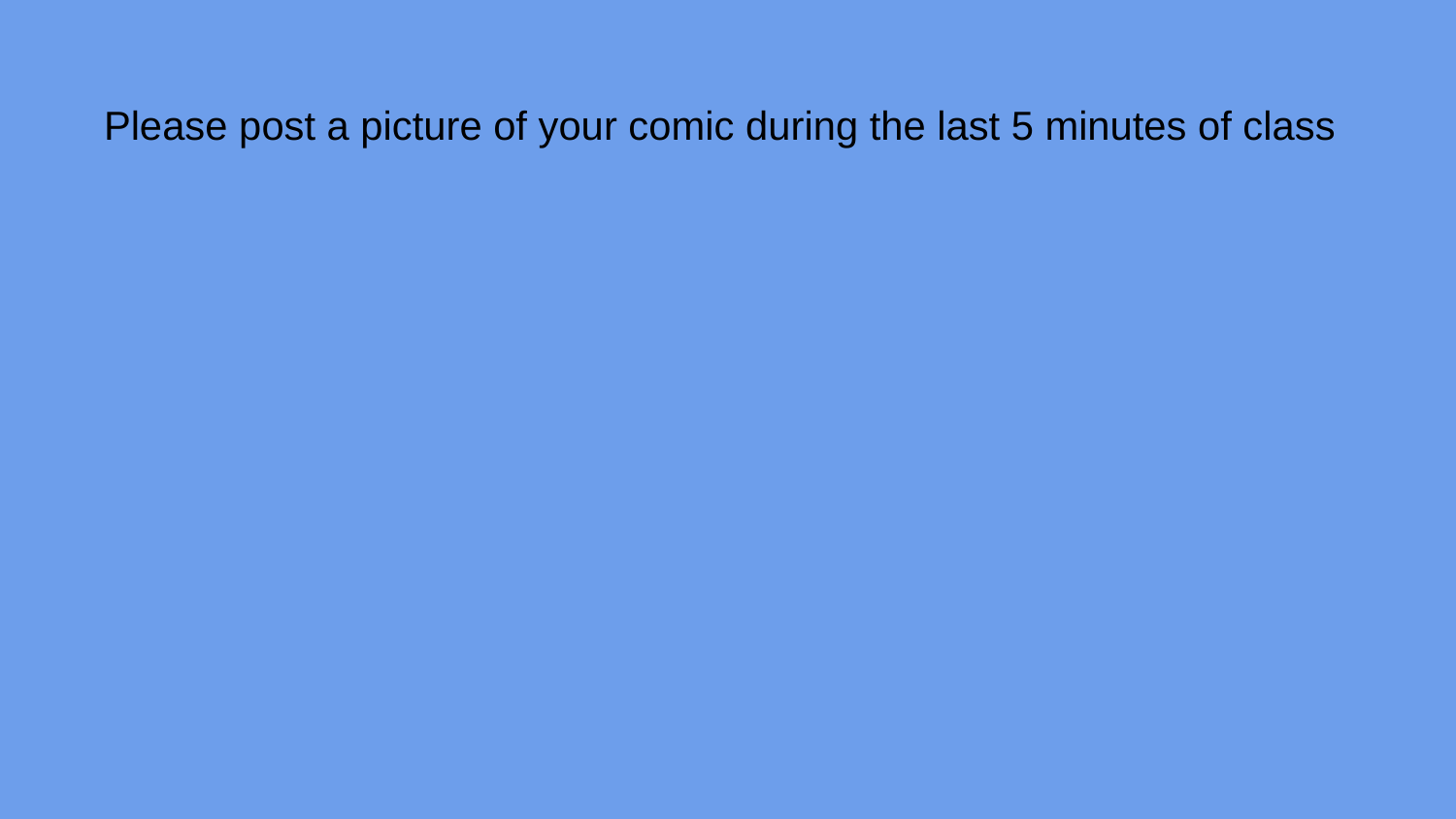

Please post a picture of your comic during the last 5 minutes of class